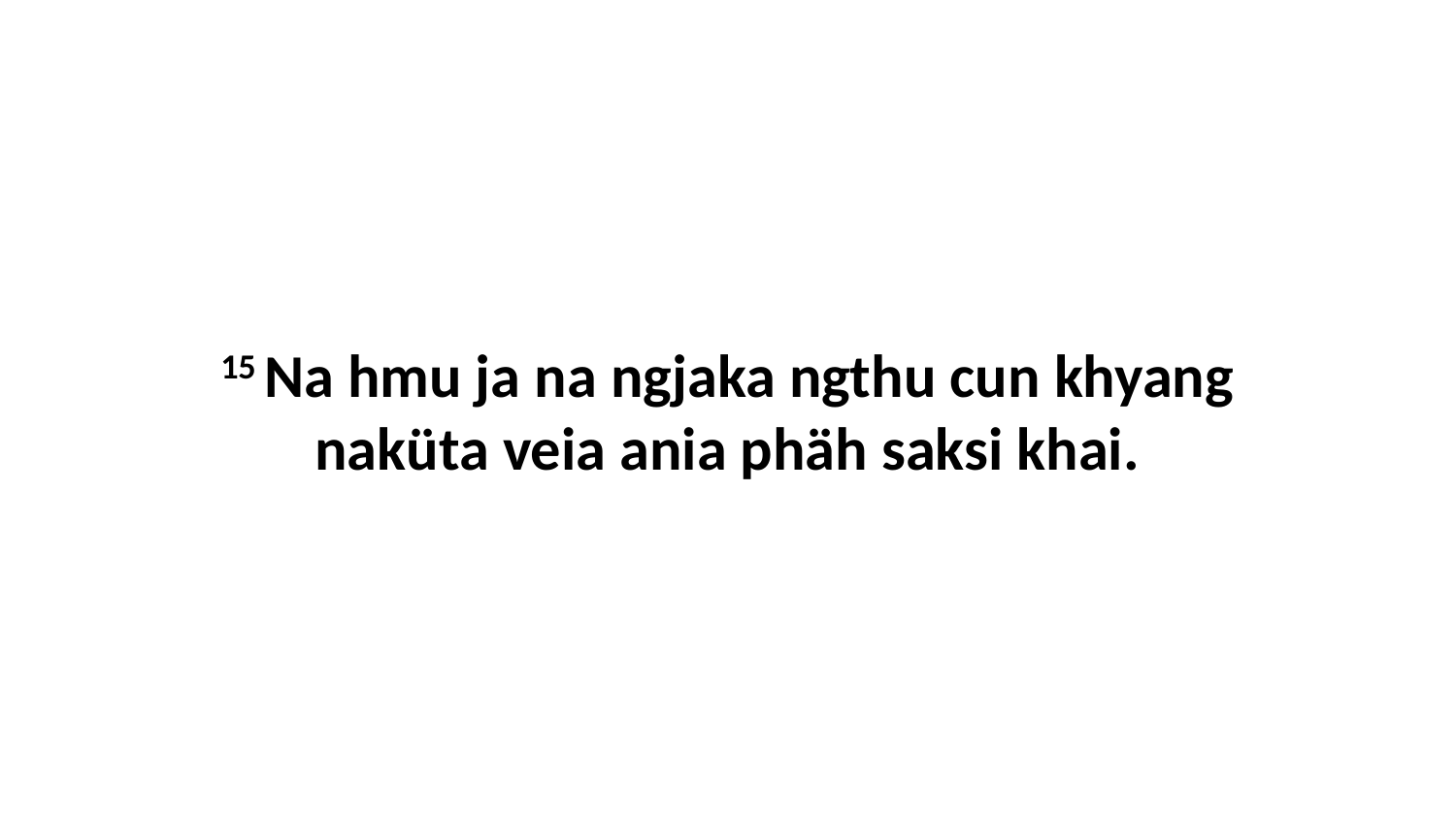

15 Na hmu ja na ngjaka ngthu cun khyang naküta veia ania phäh saksi khai.